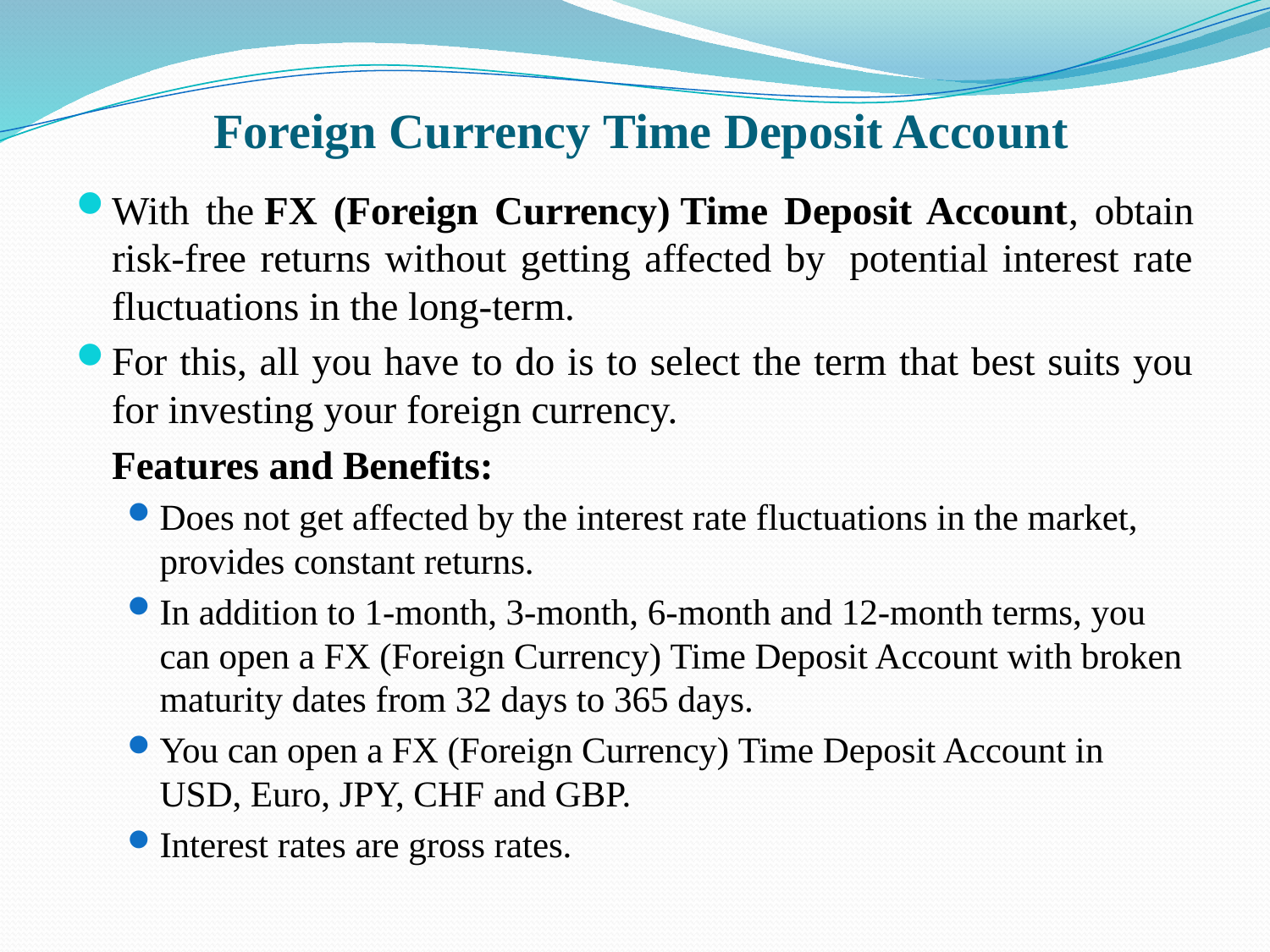

# Foreign Currency Time Deposit Account
With the FX (Foreign Currency) Time Deposit Account, obtain risk-free returns without getting affected by  potential interest rate fluctuations in the long-term.
For this, all you have to do is to select the term that best suits you for investing your foreign currency.
	Features and Benefits:
Does not get affected by the interest rate fluctuations in the market, provides constant returns.
In addition to 1-month, 3-month, 6-month and 12-month terms, you can open a FX (Foreign Currency) Time Deposit Account with broken maturity dates from 32 days to 365 days.
You can open a FX (Foreign Currency) Time Deposit Account in USD, Euro, JPY, CHF and GBP.
Interest rates are gross rates.